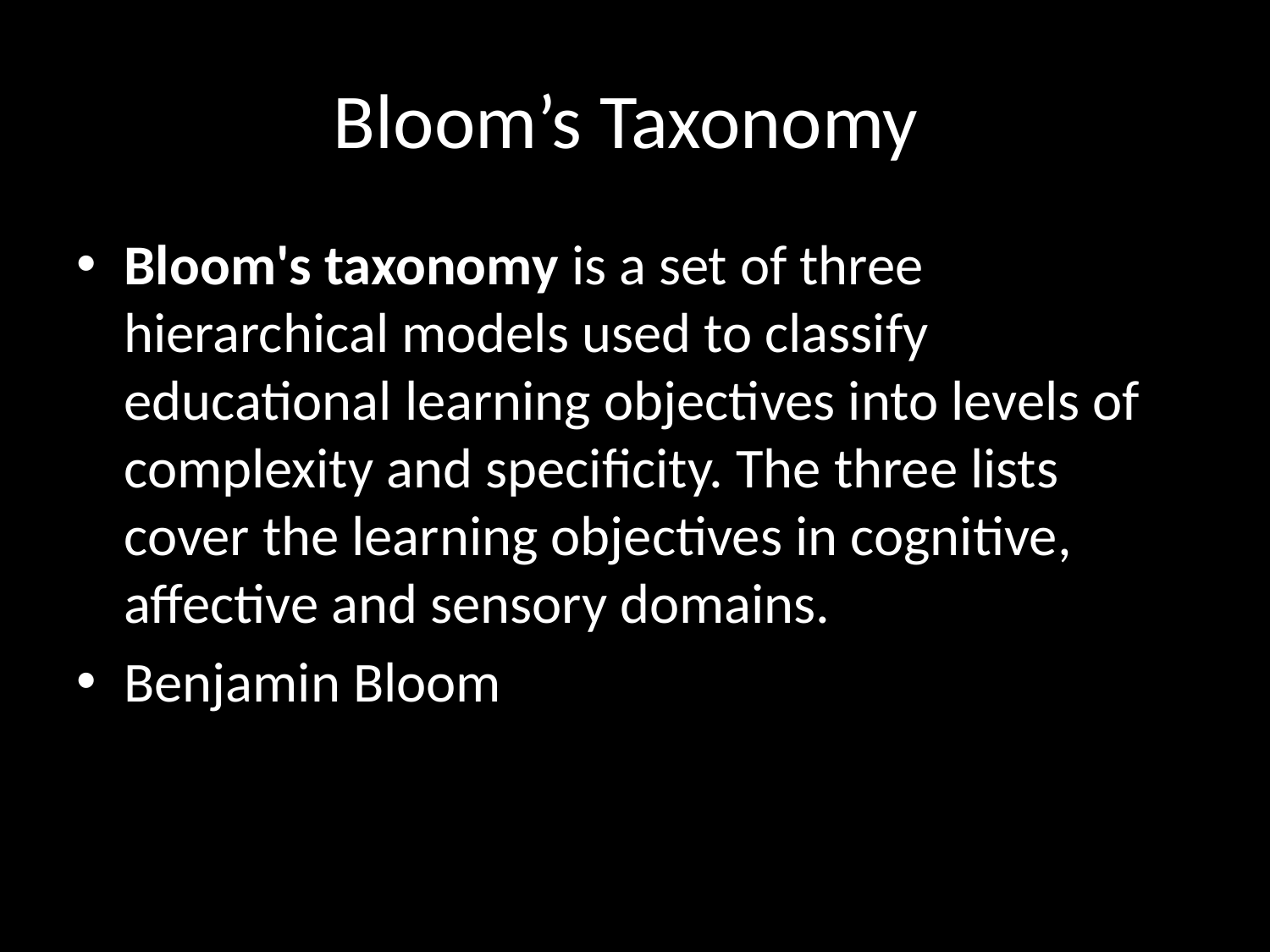

# Bloom’s Taxonomy
Bloom's taxonomy is a set of three hierarchical models used to classify educational learning objectives into levels of complexity and specificity. The three lists cover the learning objectives in cognitive, affective and sensory domains.
Benjamin Bloom